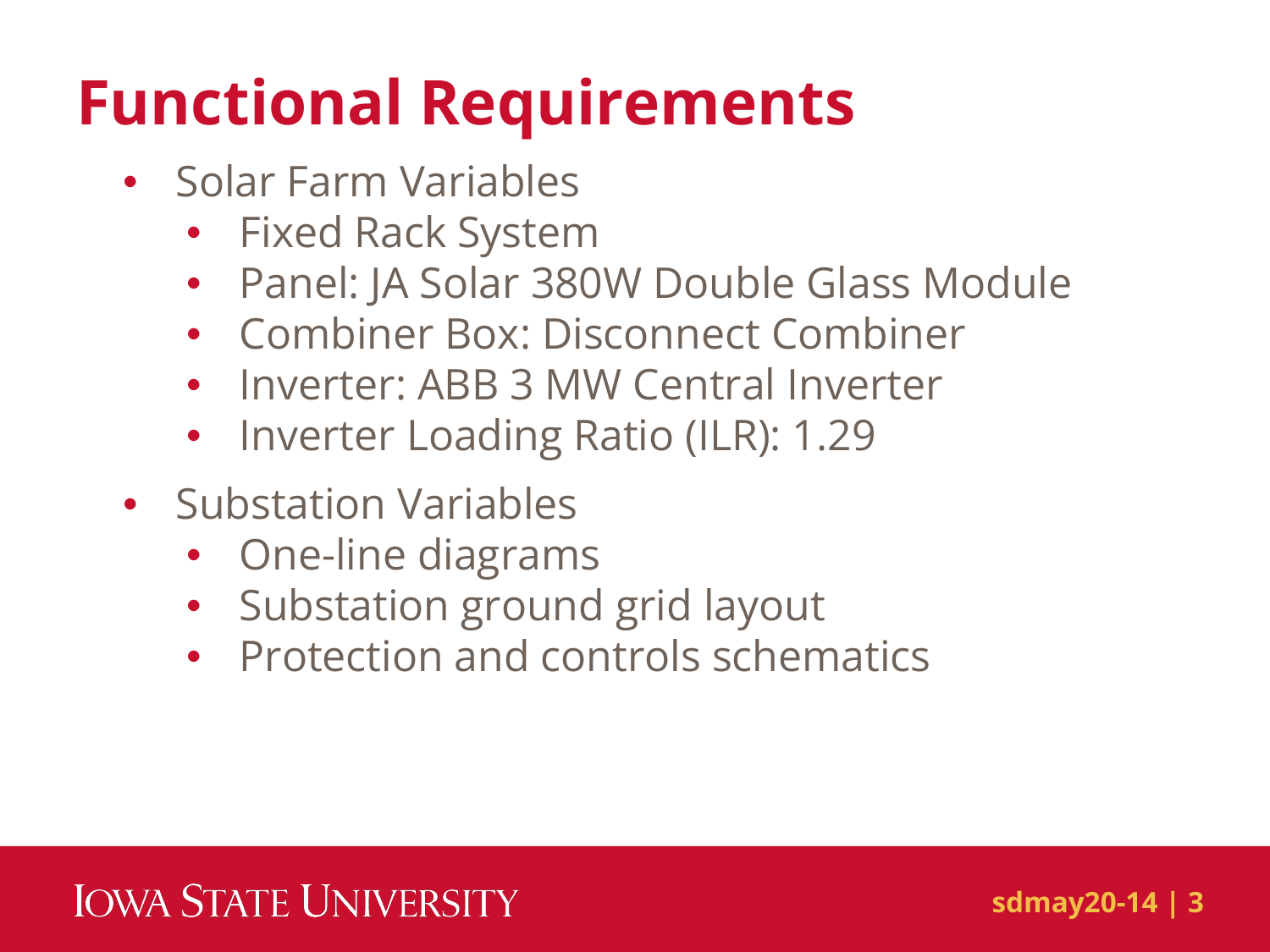

# Functional Requirements
Solar Farm Variables
Fixed Rack System
Panel: JA Solar 380W Double Glass Module
Combiner Box: Disconnect Combiner
Inverter: ABB 3 MW Central Inverter
Inverter Loading Ratio (ILR): 1.29
Substation Variables
One-line diagrams
Substation ground grid layout
Protection and controls schematics

sdmay20-14 | 3